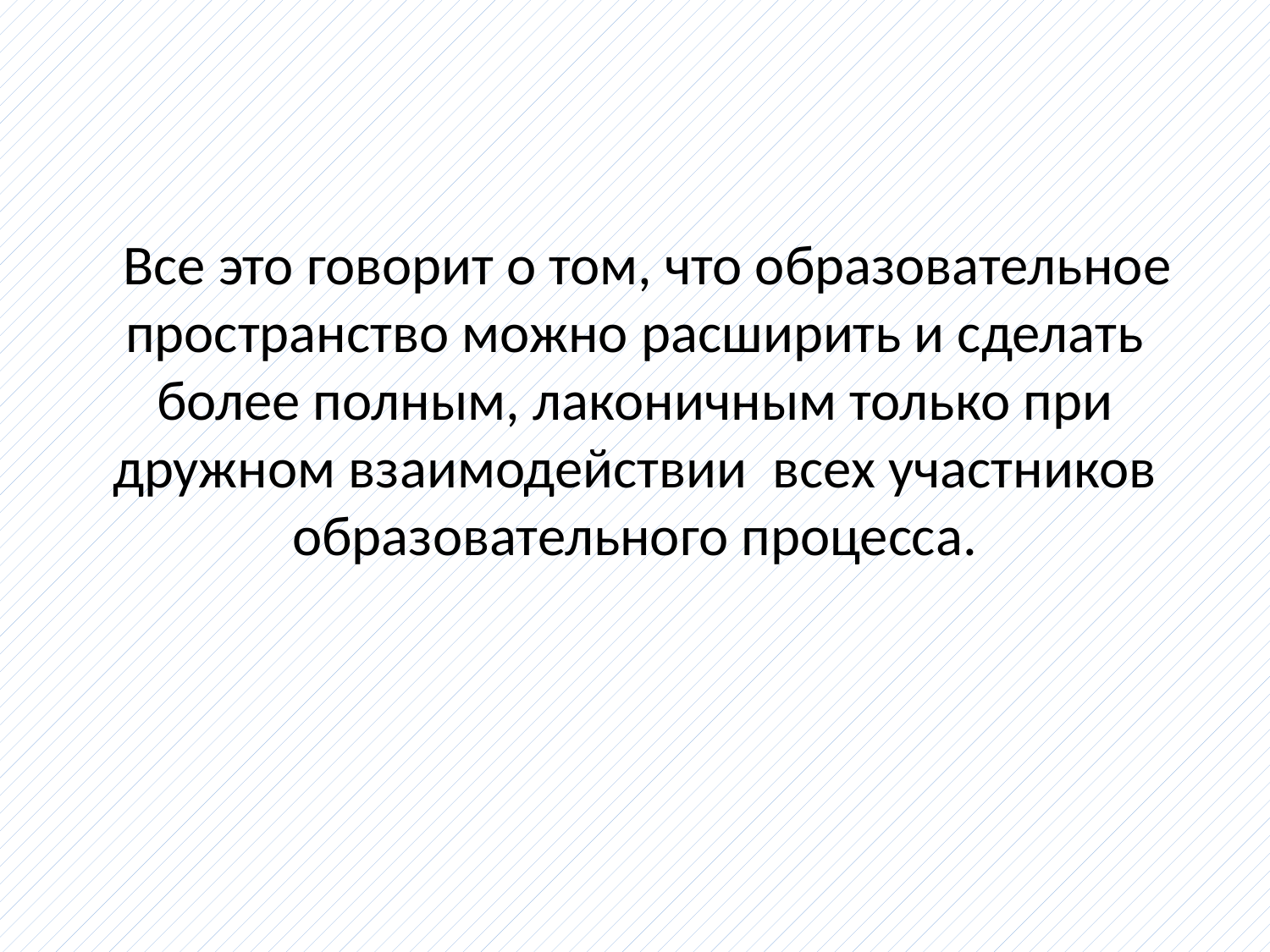

Все это говорит о том, что образовательное пространство можно расширить и сделать более полным, лаконичным только при дружном взаимодействии  всех участников образовательного процесса.